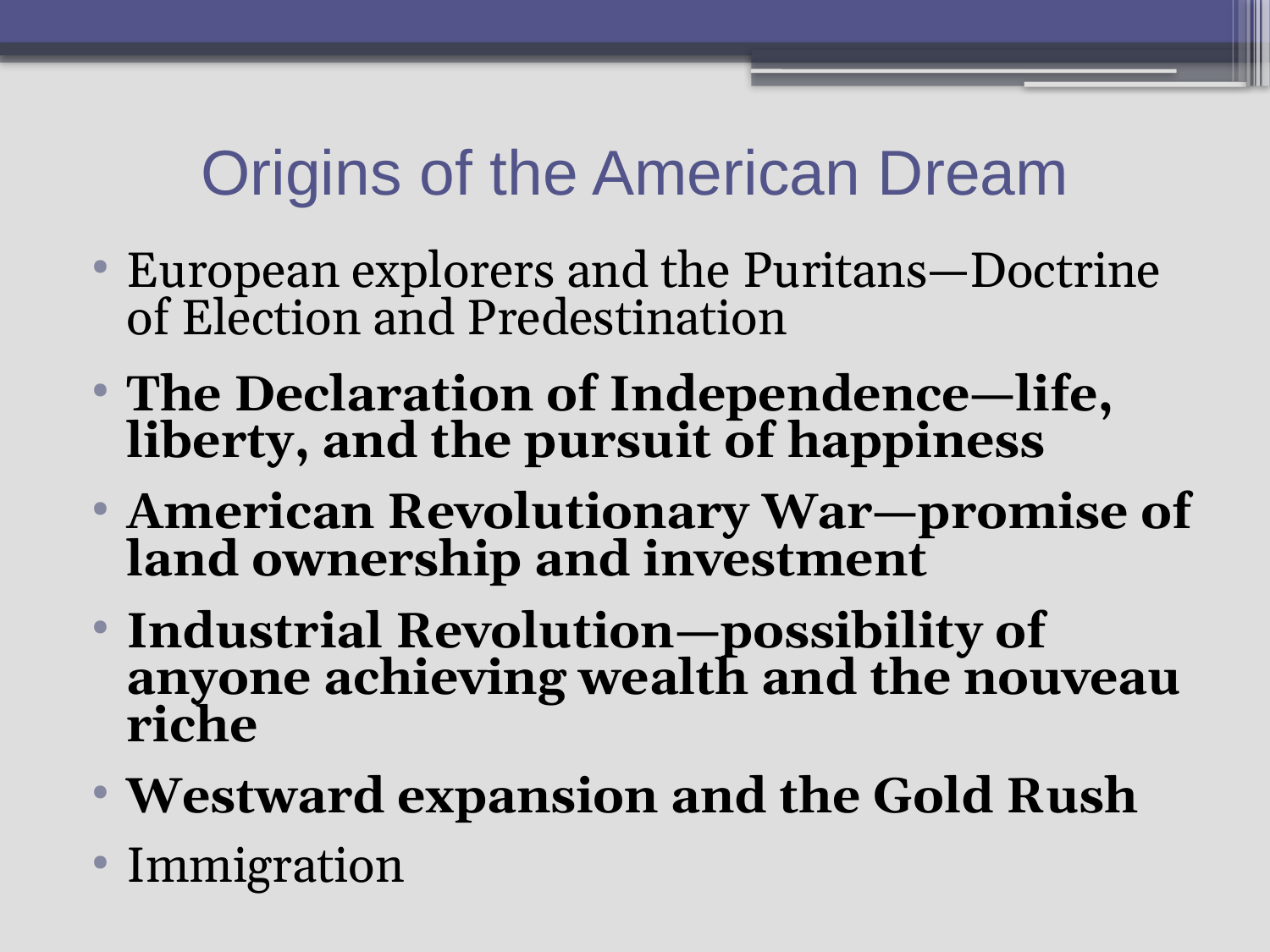

# Origins of the American Dream
European explorers and the Puritans—Doctrine of Election and Predestination
The Declaration of Independence—life, liberty, and the pursuit of happiness
American Revolutionary War—promise of land ownership and investment
Industrial Revolution—possibility of anyone achieving wealth and the nouveau riche
Westward expansion and the Gold Rush
Immigration